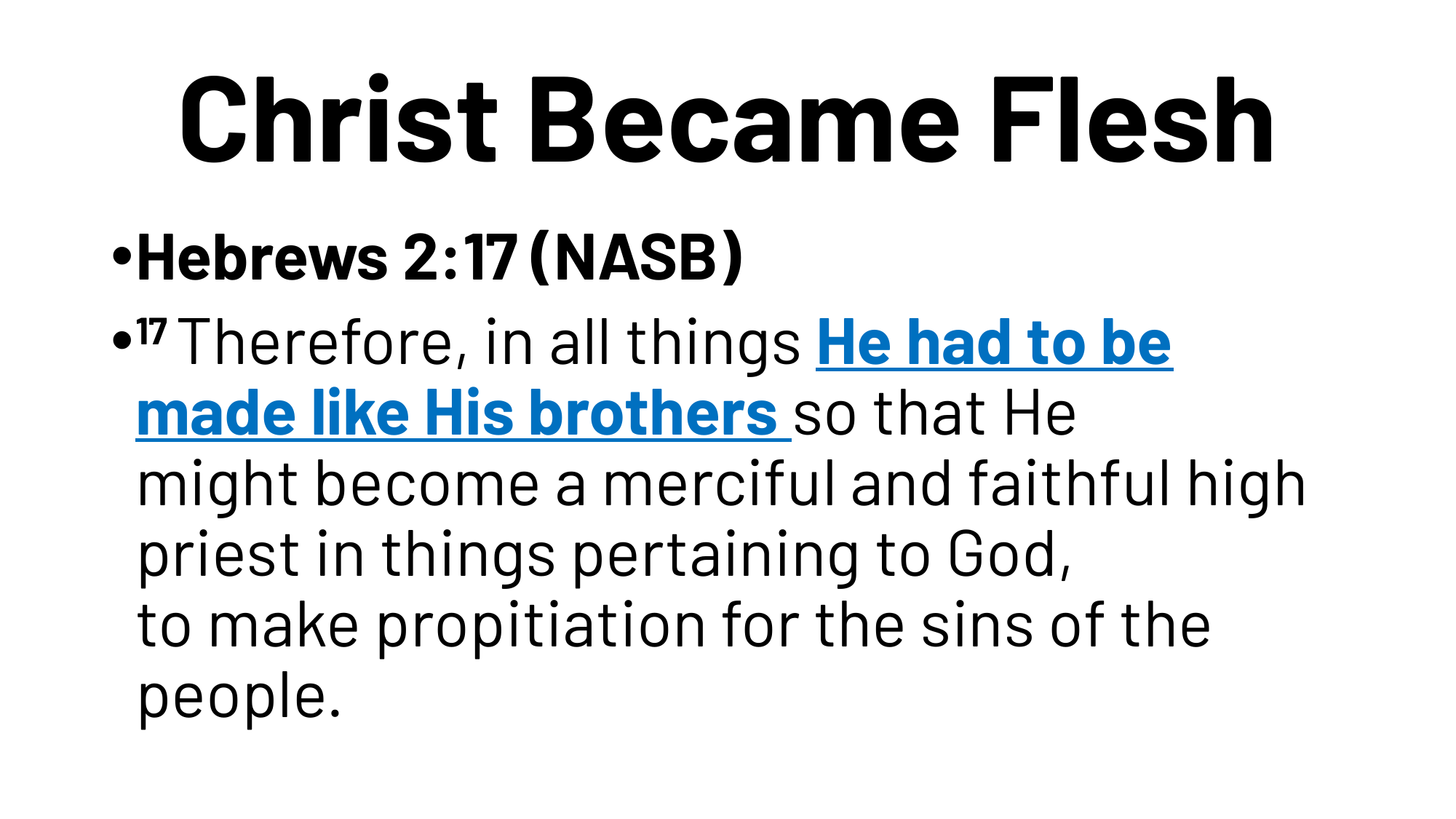

# Christ Became Flesh
Hebrews 2:17 (NASB)
17 Therefore, in all things He had to be made like His brothers so that He might become a merciful and faithful high priest in things pertaining to God, to make propitiation for the sins of the people.